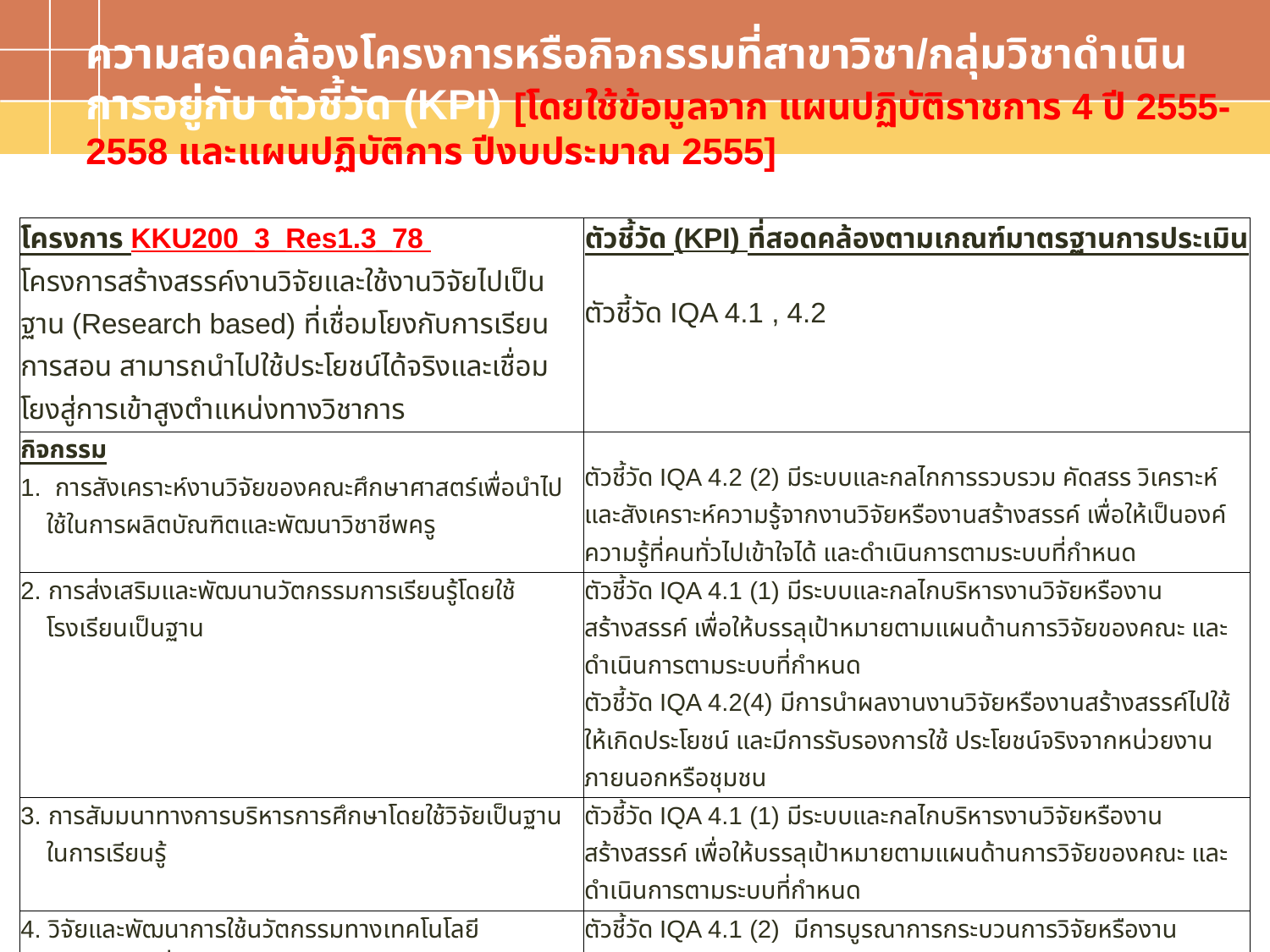

# ความสอดคล้องโครงการหรือกิจกรรมที่สาขาวิชา/กลุ่มวิชาดำเนินการอยู่กับ ตัวชี้วัด (KPI) [โดยใช้ข้อมูลจาก แผนปฏิบัติราชการ 4 ปี 2555-2558 และแผนปฏิบัติการ ปีงบประมาณ 2555]
| โครงการ KKU200\_3\_Res1.3\_78 โครงการสร้างสรรค์งานวิจัยและใช้งานวิจัยไปเป็นฐาน (Research based) ที่เชื่อมโยงกับการเรียนการสอน สามารถนำไปใช้ประโยชน์ได้จริงและเชื่อมโยงสู่การเข้าสูงตำแหน่งทางวิชาการ | ตัวชี้วัด (KPI) ที่สอดคล้องตามเกณฑ์มาตรฐานการประเมิน ตัวชี้วัด IQA 4.1 , 4.2 |
| --- | --- |
| กิจกรรม 1. การสังเคราะห์งานวิจัยของคณะศึกษาศาสตร์เพื่อนำไปใช้ในการผลิตบัณฑิตและพัฒนาวิชาชีพครู | ตัวชี้วัด IQA 4.2 (2) มีระบบและกลไกการรวบรวม คัดสรร วิเคราะห์และสังเคราะห์ความรู้จากงานวิจัยหรืองานสร้างสรรค์ เพื่อให้เป็นองค์ความรู้ที่คนทั่วไปเข้าใจได้ และดำเนินการตามระบบที่กำหนด |
| 2. การส่งเสริมและพัฒนานวัตกรรมการเรียนรู้โดยใช้โรงเรียนเป็นฐาน | ตัวชี้วัด IQA 4.1 (1) มีระบบและกลไกบริหารงานวิจัยหรืองานสร้างสรรค์ เพื่อให้บรรลุเป้าหมายตามแผนด้านการวิจัยของคณะ และดำเนินการตามระบบที่กำหนด ตัวชี้วัด IQA 4.2(4) มีการนำผลงานงานวิจัยหรืองานสร้างสรรค์ไปใช้ให้เกิดประโยชน์ และมีการรับรองการใช้ ประโยชน์จริงจากหน่วยงานภายนอกหรือชุมชน |
| 3. การสัมมนาทางการบริหารการศึกษาโดยใช้วิจัยเป็นฐานในการเรียนรู้ | ตัวชี้วัด IQA 4.1 (1) มีระบบและกลไกบริหารงานวิจัยหรืองานสร้างสรรค์ เพื่อให้บรรลุเป้าหมายตามแผนด้านการวิจัยของคณะ และดำเนินการตามระบบที่กำหนด |
| 4. วิจัยและพัฒนาการใช้นวัตกรรมทางเทคโนโลยีสารสนเทศเพื่อการเรียนการสอนวิทยาศาสตร์ | ตัวชี้วัด IQA 4.1 (2) มีการบูรณาการกระบวนการวิจัยหรืองานสร้างสรรค์กับการจัดการเรียนการสอน |
| 5. พัฒนาสื่อและนวัตกรรมการเรียนรู้ด้านการวัดและประเมินผลการศึกษา | ตัวชี้วัด IQA 4.1 (2) มีการบูรณาการกระบวนการวิจัยหรืองานสร้างสรรค์กับการจัดการเรียนการสอน |
| 6. วิจัยเพื่อพัฒนานวัตกรรมการจัดการเรียนรู้ที่ส่งเสริมทักษะกระบวนการทางคอมพิวเตอร์ | ตัวชี้วัด IQA 4.1 (2) มีการบูรณาการกระบวนการวิจัยหรืองานสร้างสรรค์กับการจัดการเรียนการสอน |
| 7. การสัมมนางานวิจัยด้านหลักสูตรและการสอน คณะศึกษาศาสตร์ มหาวิทยาลัย | ตัวชี้วัด IQA 4.1 (1) มีระบบและกลไกบริหารงานวิจัยหรืองานสร้างสรรค์ เพื่อให้บรรลุเป้าหมายตามแผนด้านการวิจัยของคณะ และดำเนินการตามระบบที่กำหนด |
65